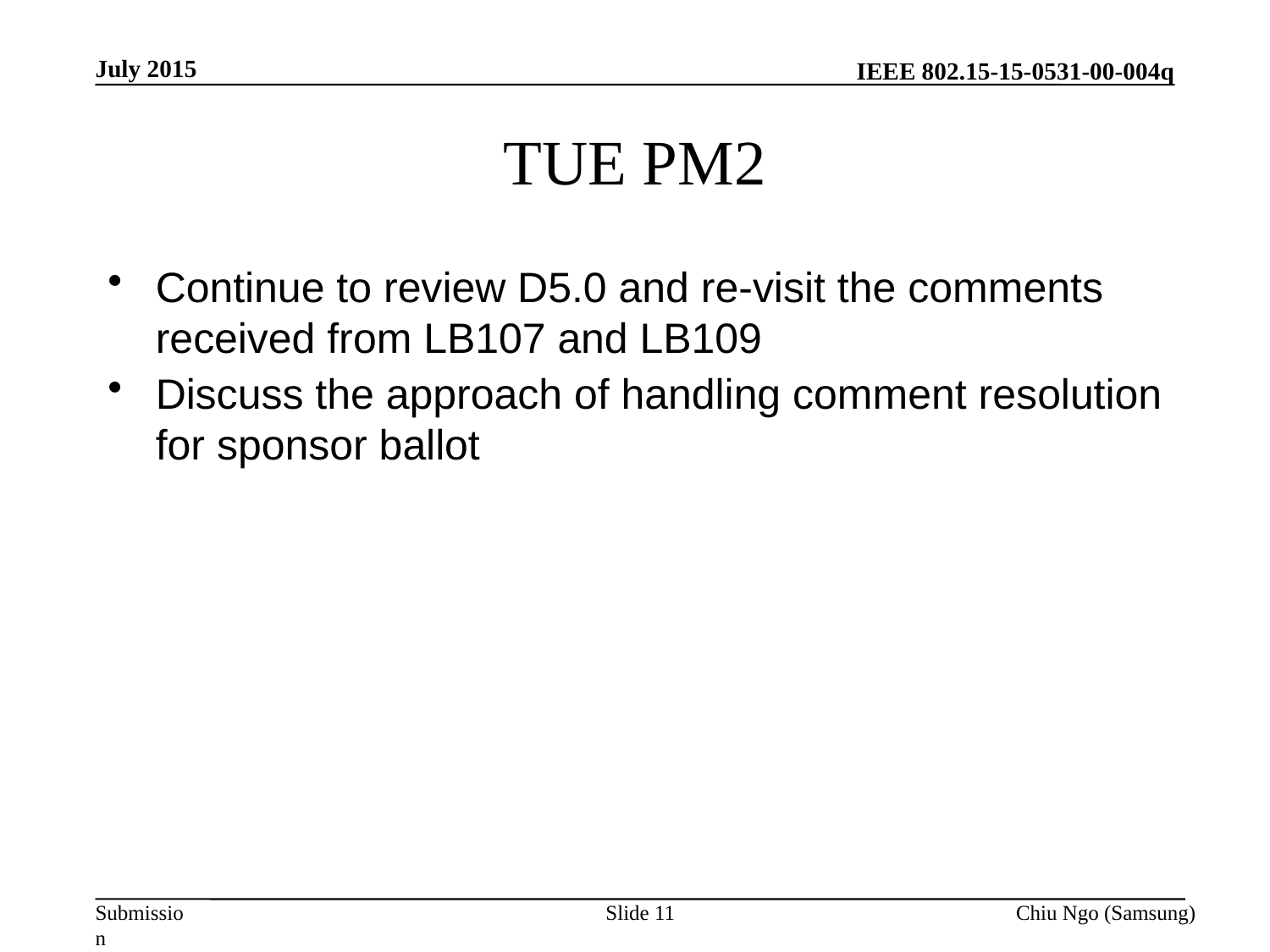

July 2015
# TUE PM2
Continue to review D5.0 and re-visit the comments received from LB107 and LB109
Discuss the approach of handling comment resolution for sponsor ballot
Slide 11
Chiu Ngo (Samsung)